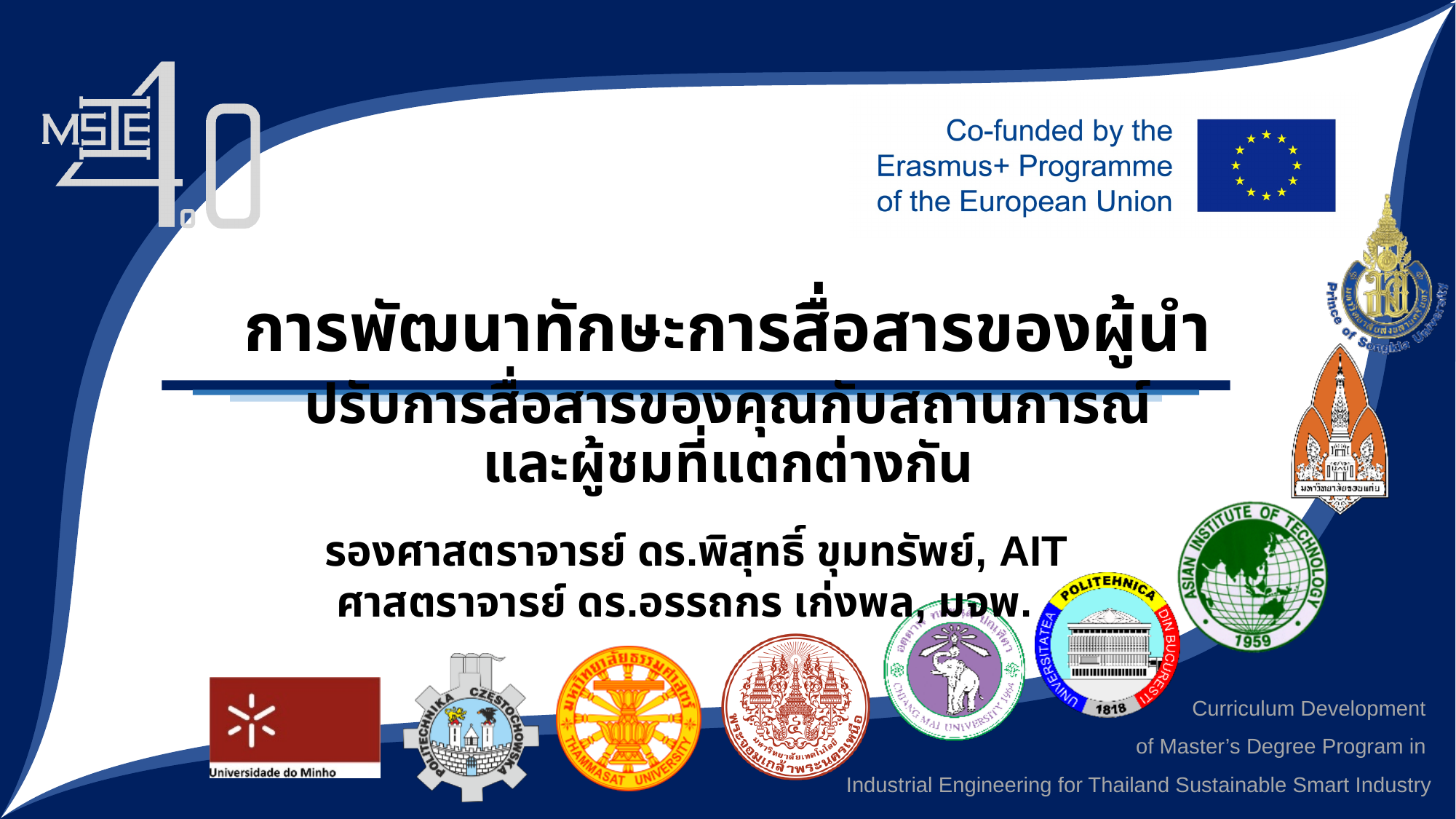

# การพัฒนาทักษะการสื่อสารของผู้นำ
ปรับการสื่อสารของคุณกับสถานการณ์ และผู้ชมที่แตกต่างกัน
รองศาสตราจารย์ ดร.พิสุทธิ์ ขุมทรัพย์, AIT
ศาสตราจารย์ ดร.อรรถกร เก่งพล, มจพ.